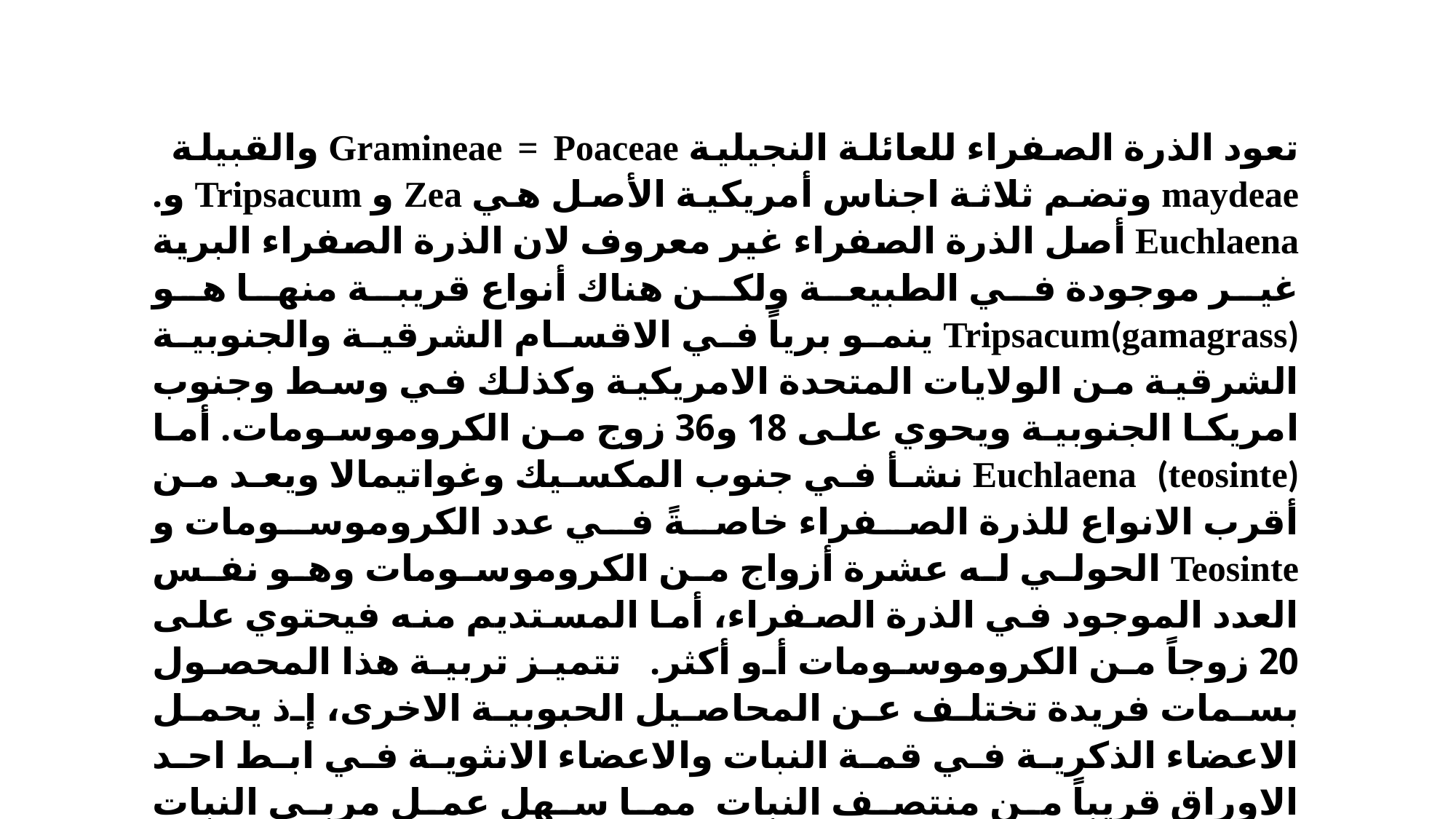

تعود الذرة الصفراء للعائلة النجيلية Gramineae = Poaceae والقبيلة   maydeae وتضم ثلاثة اجناس أمريكية الأصل هي Zea و Tripsacum و. Euchlaena أصل الذرة الصفراء غير معروف لان الذرة الصفراء البرية غير موجودة في الطبيعة ولكن هناك أنواع قريبة منها هو Tripsacum(gamagrass) ينمو برياً في الاقسام الشرقية والجنوبية الشرقية من الولايات المتحدة الامريكية وكذلك في وسط وجنوب امريكا الجنوبية ويحوي على 18 و36 زوج من الكروموسومات. أما Euchlaena (teosinte) نشأ في جنوب المكسيك وغواتيمالا ويعد من أقرب الانواع للذرة الصفراء خاصةً في عدد الكروموسومات و Teosinte الحولي له عشرة أزواج من الكروموسومات وهو نفس العدد الموجود في الذرة الصفراء، أما المستديم منه فيحتوي على 20 زوجاً من الكروموسومات أو أكثر.   تتميز تربية هذا المحصول بسمات فريدة تختلف عن المحاصيل الحبوبية الاخرى، إذ يحمل الاعضاء الذكرية في قمة النبات والاعضاء الانثوية في ابط احد الاوراق قريباً من منتصف النبات  مما سهل عمل مربي النبات لاجراء التهجينات الممكنة لكونه   ذو اهمية كبيرة بسبب قيمته الغذائية والصناعية